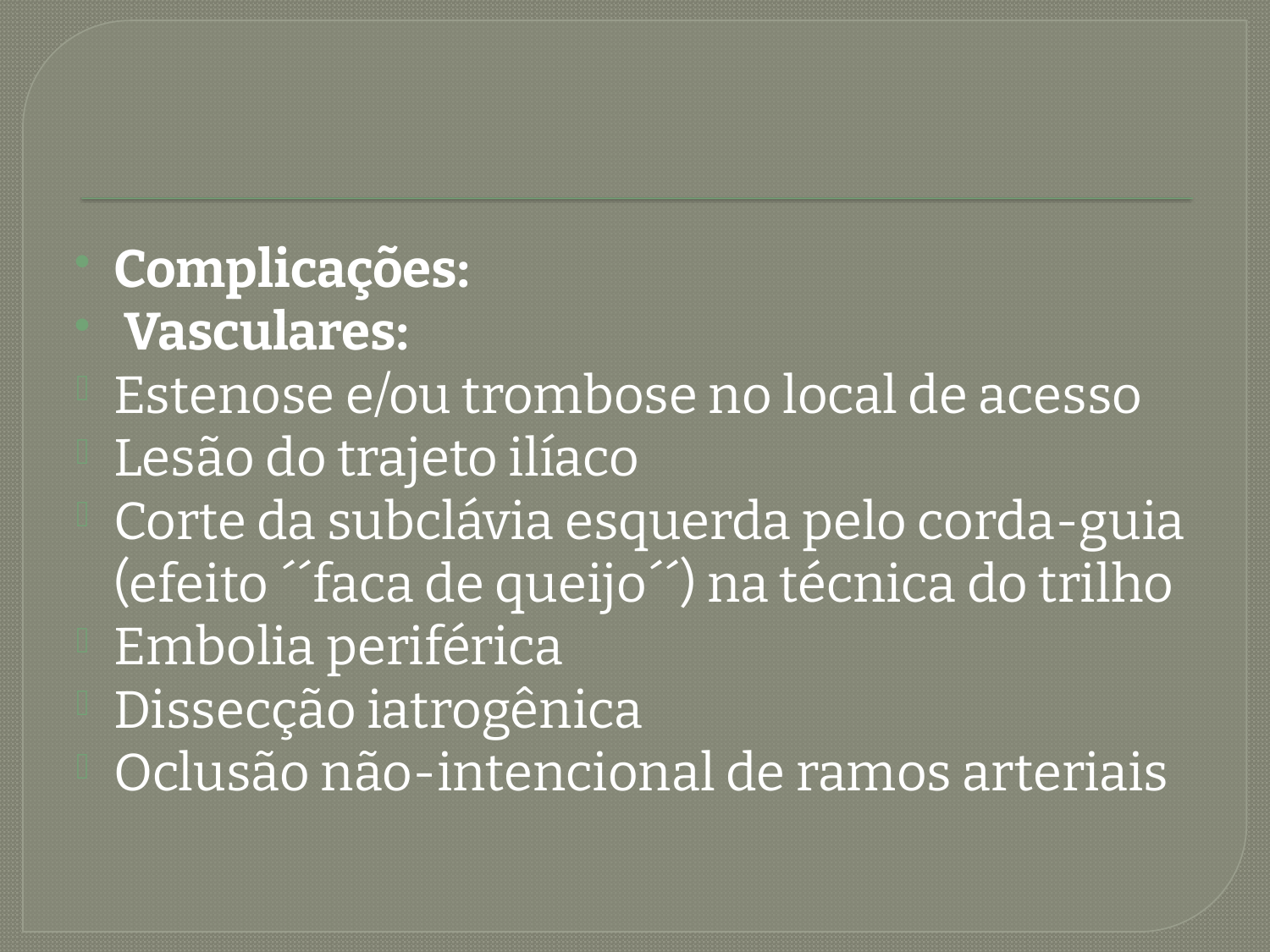

#
Complicações:
 Vasculares:
Estenose e/ou trombose no local de acesso
Lesão do trajeto ilíaco
Corte da subclávia esquerda pelo corda-guia (efeito ´´faca de queijo´´) na técnica do trilho
Embolia periférica
Dissecção iatrogênica
Oclusão não-intencional de ramos arteriais